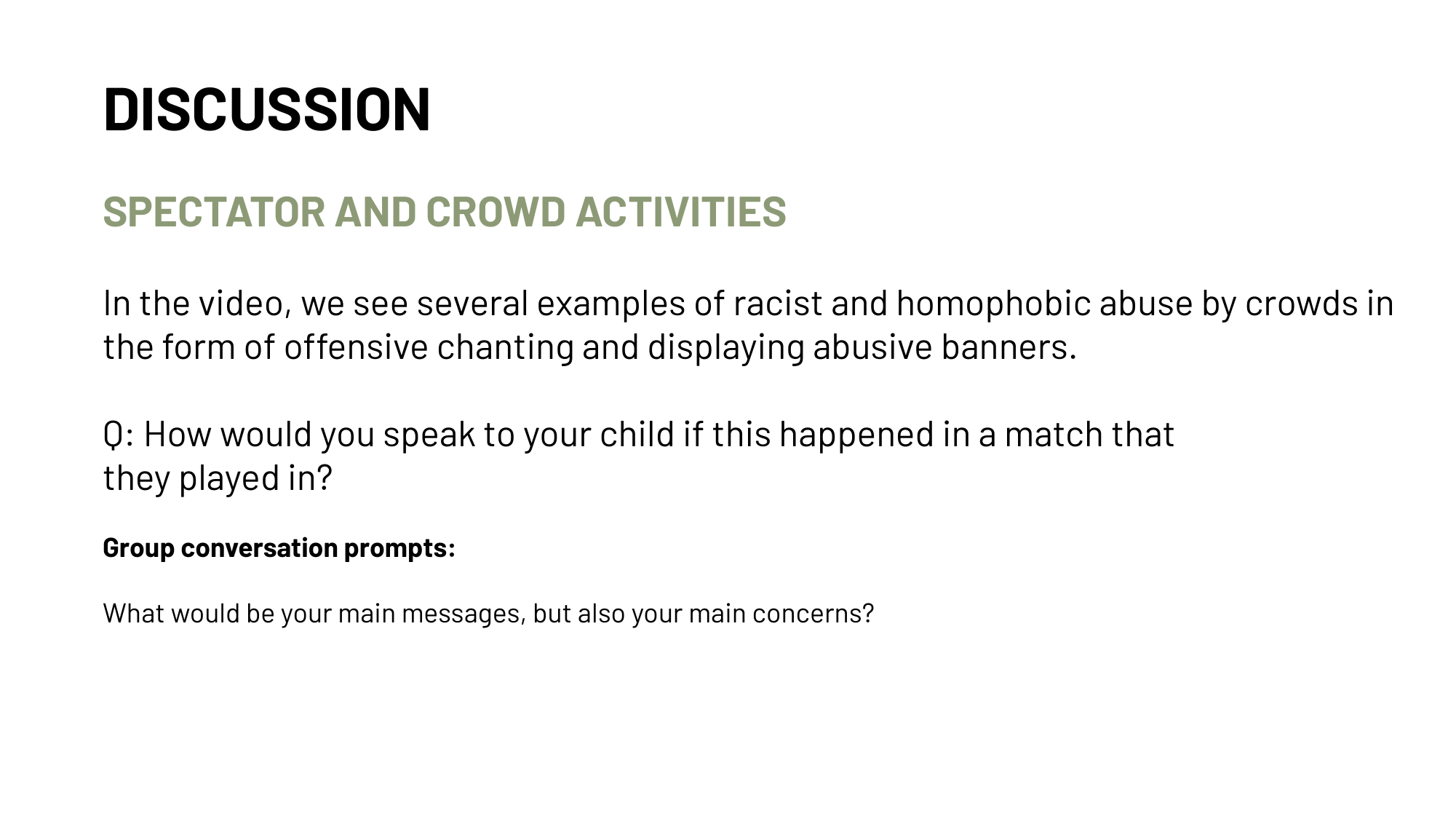

DISCUSSION
SPECTATOR AND CROWD ACTIVITIES

In the video, we see several examples of racist and homophobic abuse by crowds in the form of offensive chanting and displaying abusive banners.

Q: How would you speak to your child if this happened in a match that
they played in?

Group conversation prompts:

What would be your main messages, but also your main concerns?